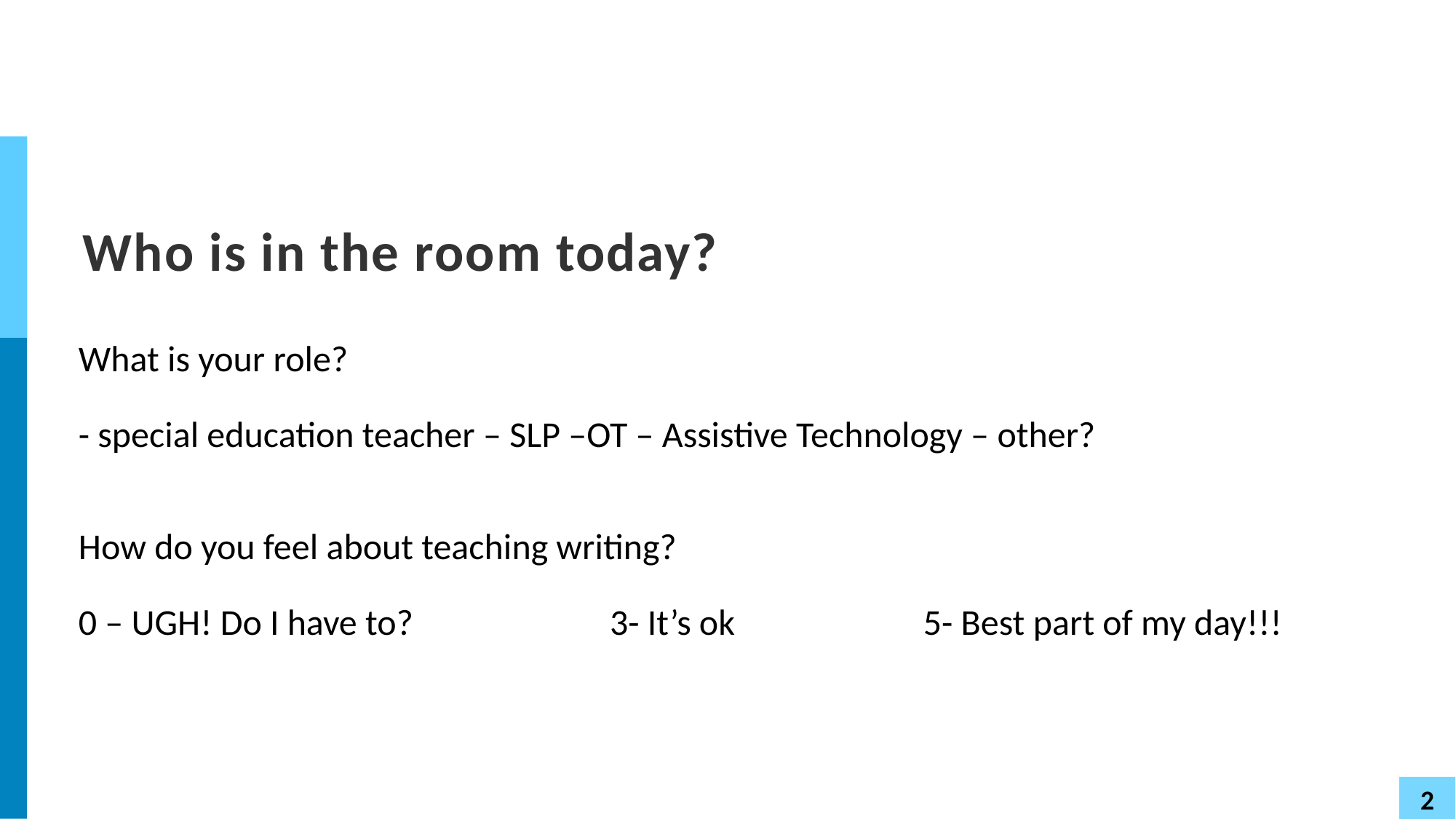

# Who is in the room today?
What is your role?
- special education teacher – SLP –OT – Assistive Technology – other?
How do you feel about teaching writing?
0 – UGH! Do I have to?                        3- It’s ok                       5- Best part of my day!!!